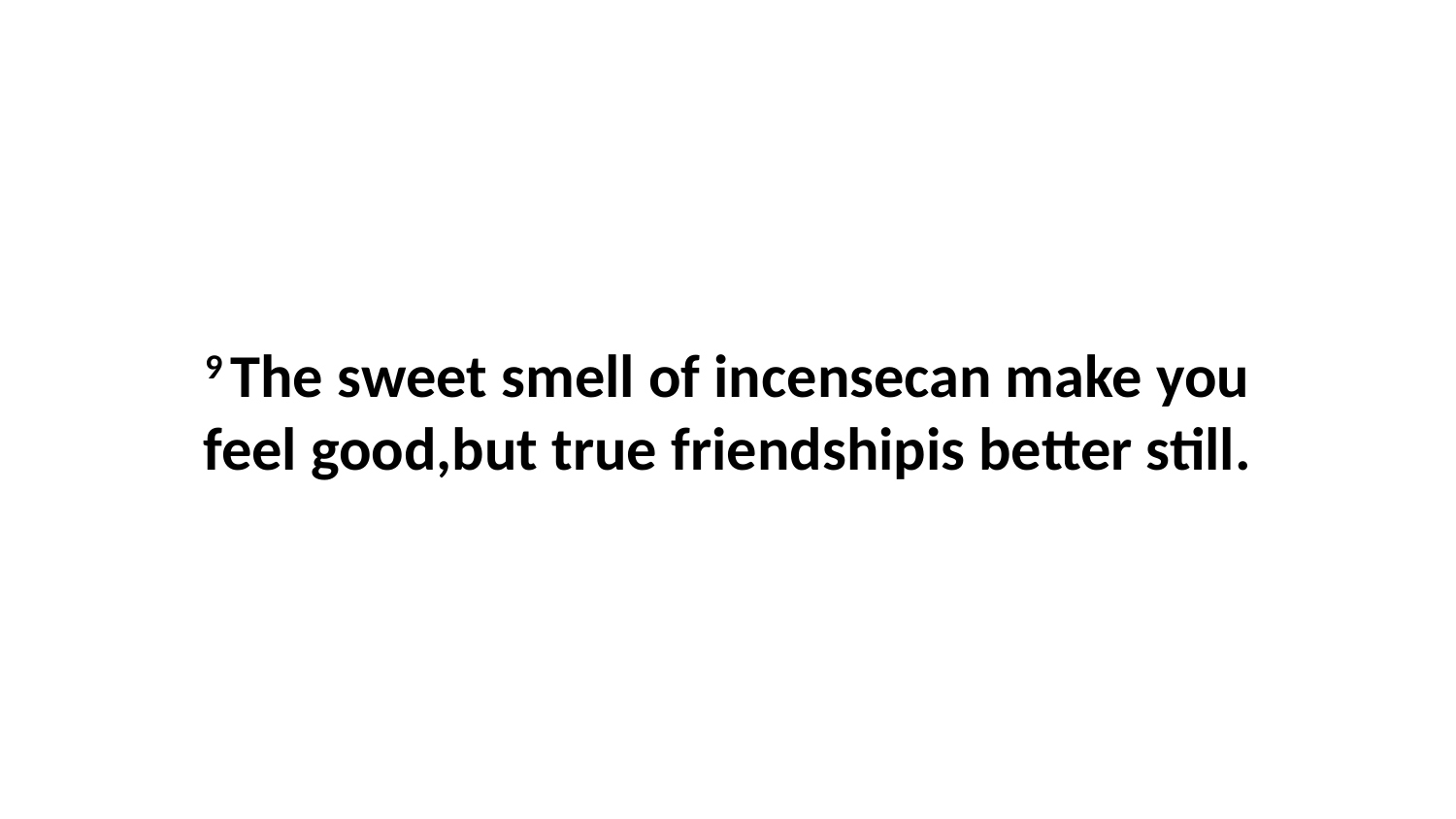

9 The sweet smell of incensecan make you feel good,but true friendshipis better still.